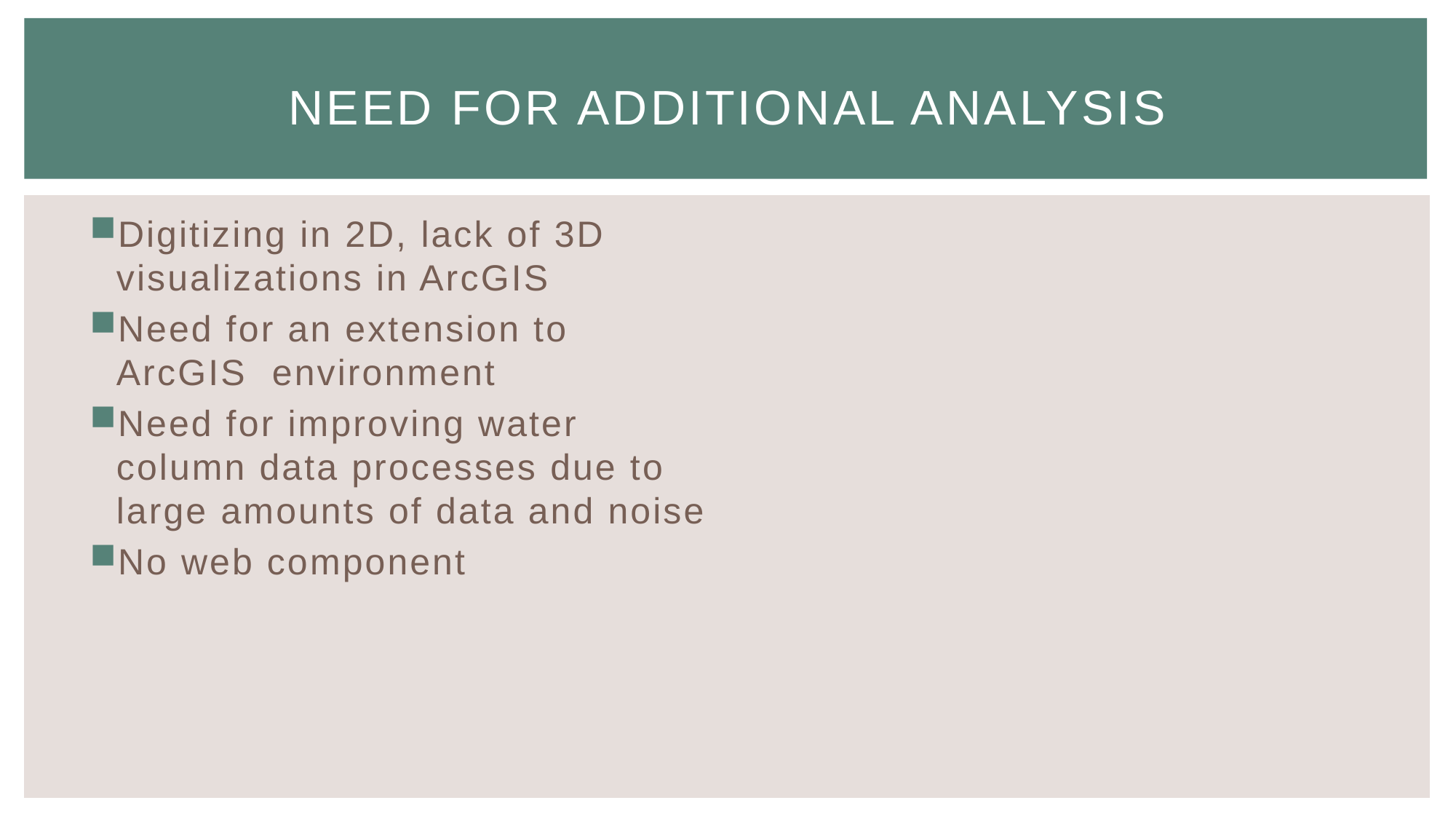

# Need for additional analysis
Digitizing in 2D, lack of 3D visualizations in ArcGIS
Need for an extension to ArcGIS  environment
Need for improving water column data processes due to large amounts of data and noise
No web component